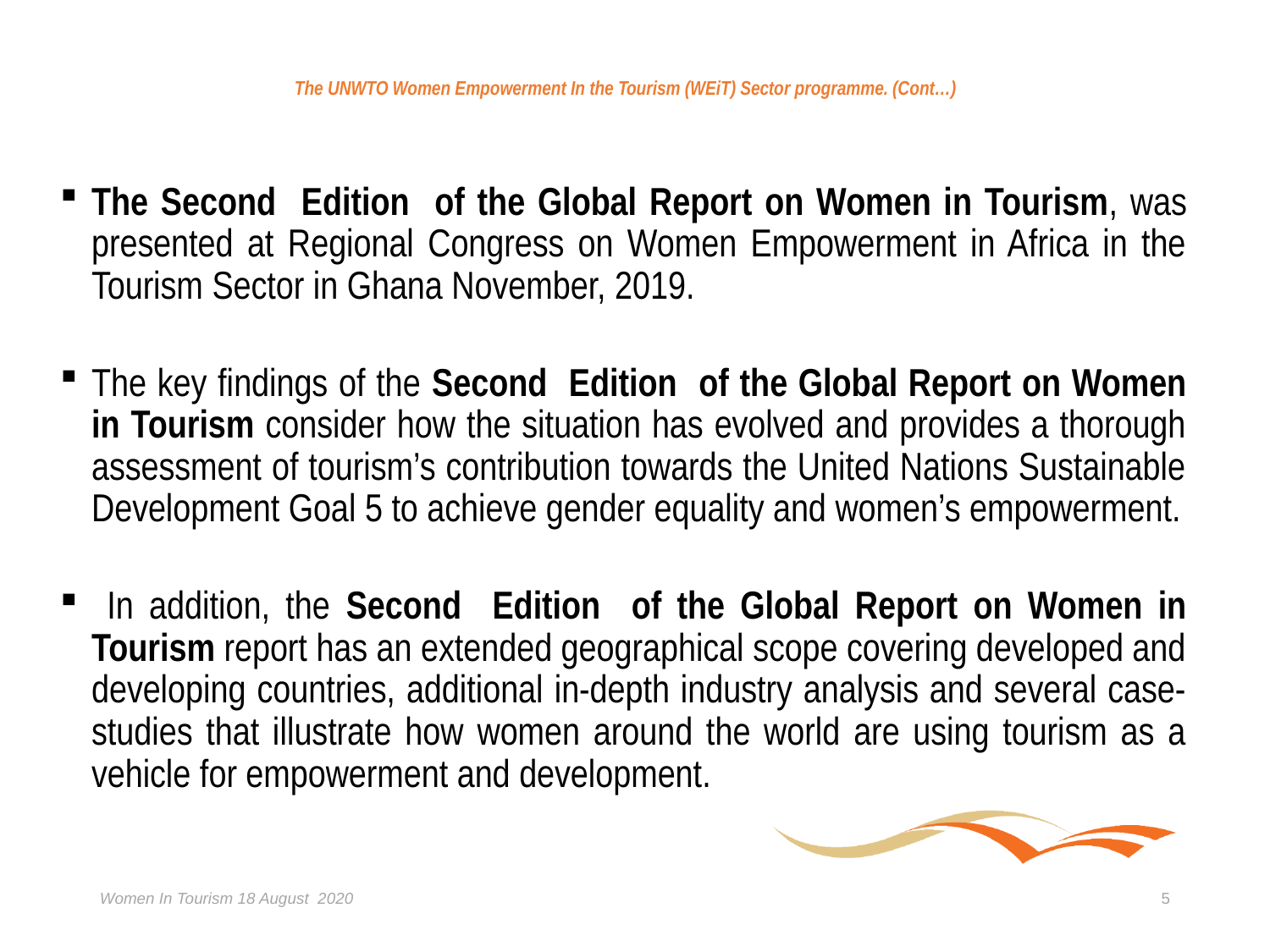

# The UNWTO Women Empowerment In the Tourism (WEiT) Sector programme. (Cont…)
The Second  Edition  of the Global Report on Women in Tourism, was presented at Regional Congress on Women Empowerment in Africa in the Tourism Sector in Ghana November, 2019.

The key findings of the Second  Edition  of the Global Report on Women in Tourism consider how the situation has evolved and provides a thorough assessment of tourism’s contribution towards the United Nations Sustainable Development Goal 5 to achieve gender equality and women’s empowerment.

 In addition, the Second  Edition  of the Global Report on Women in Tourism report has an extended geographical scope covering developed and developing countries, additional in-depth industry analysis and several case-studies that illustrate how women around the world are using tourism as a vehicle for empowerment and development.

Women In Tourism 18 August  2020
5